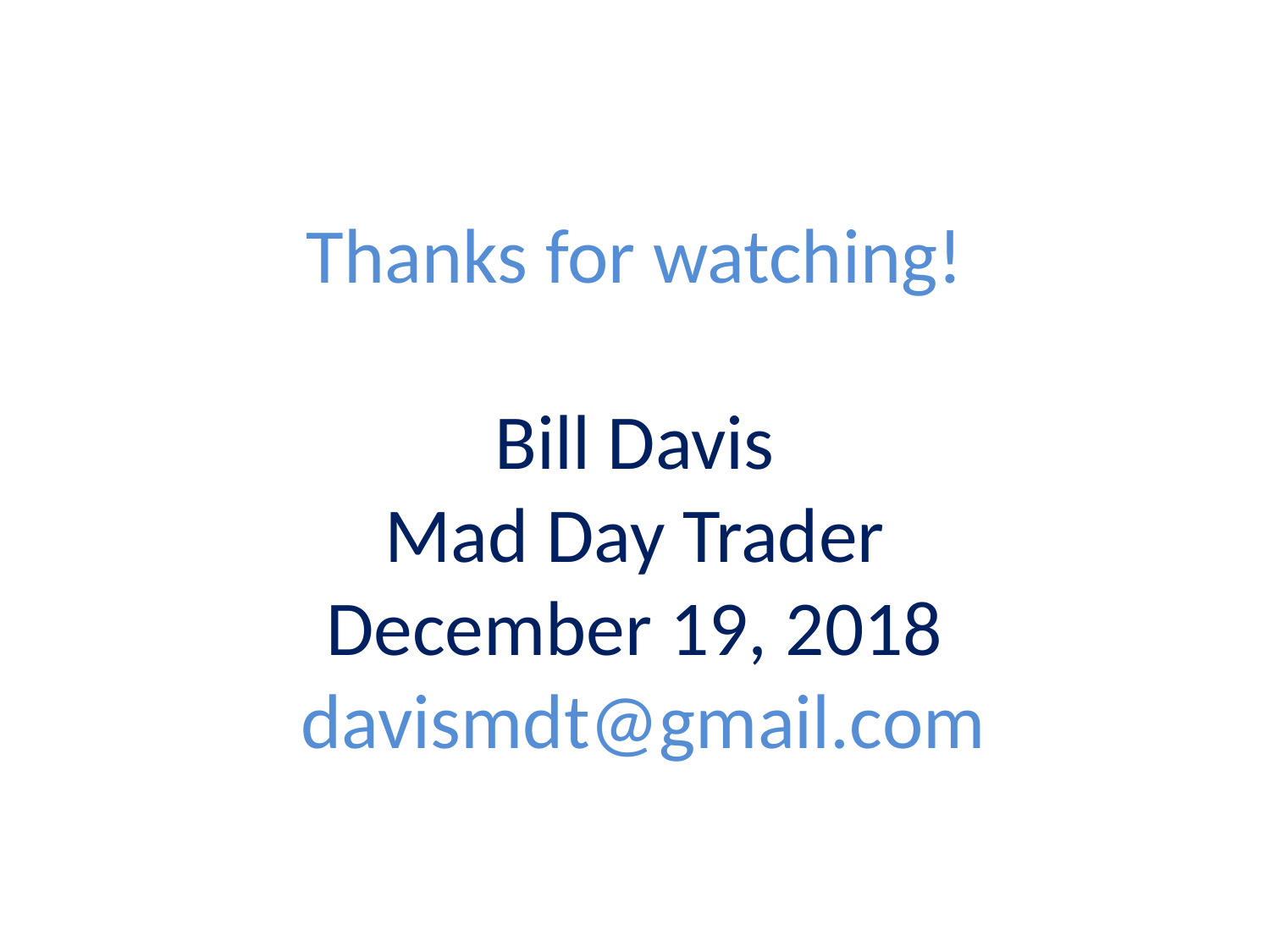

# Thanks for watching! Bill Davis Mad Day Trader December 19, 2018 davismdt@gmail.com